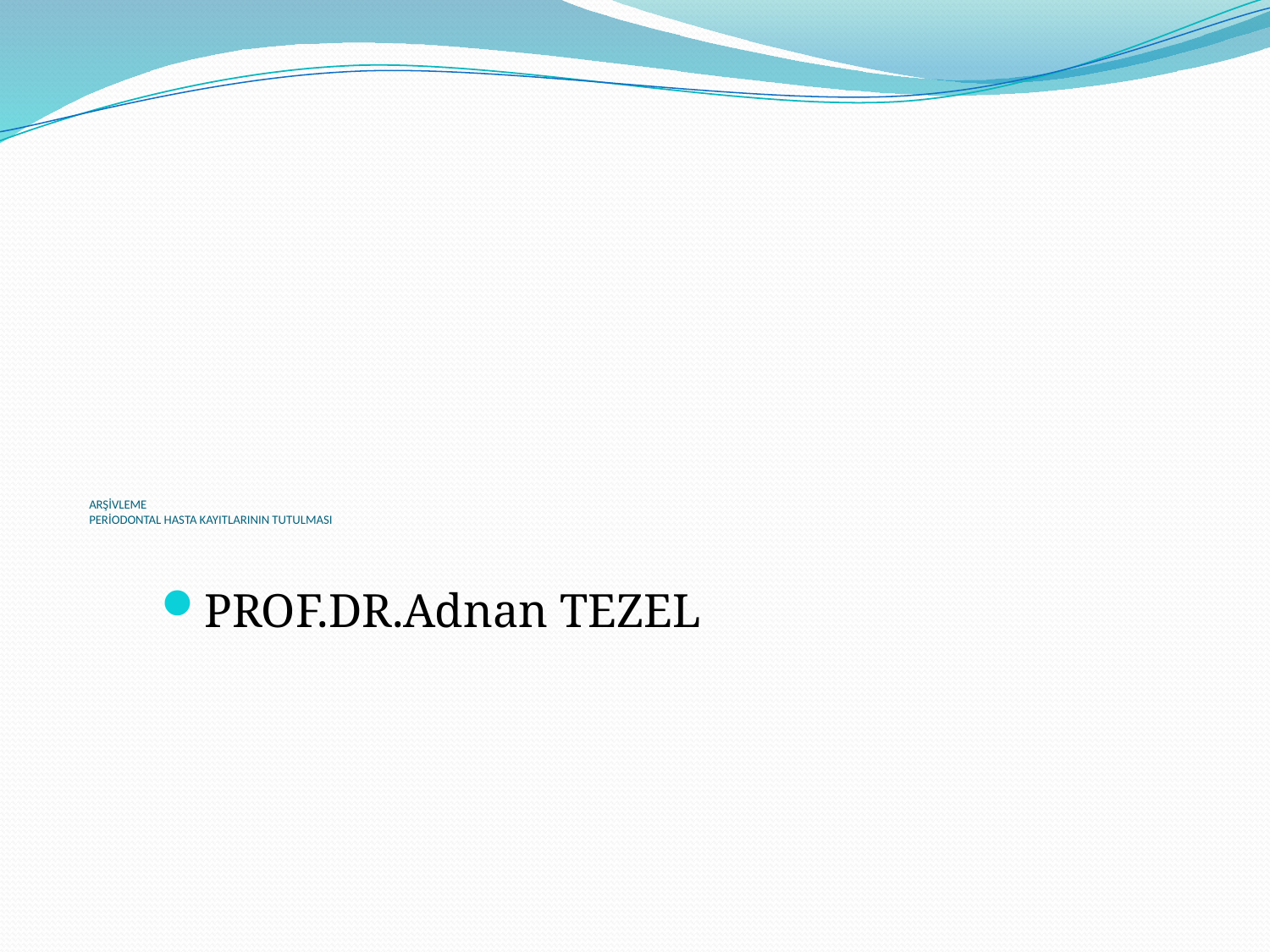

# ARŞİVLEME PERİODONTAL HASTA KAYITLARININ TUTULMASI
PROF.DR.Adnan TEZEL